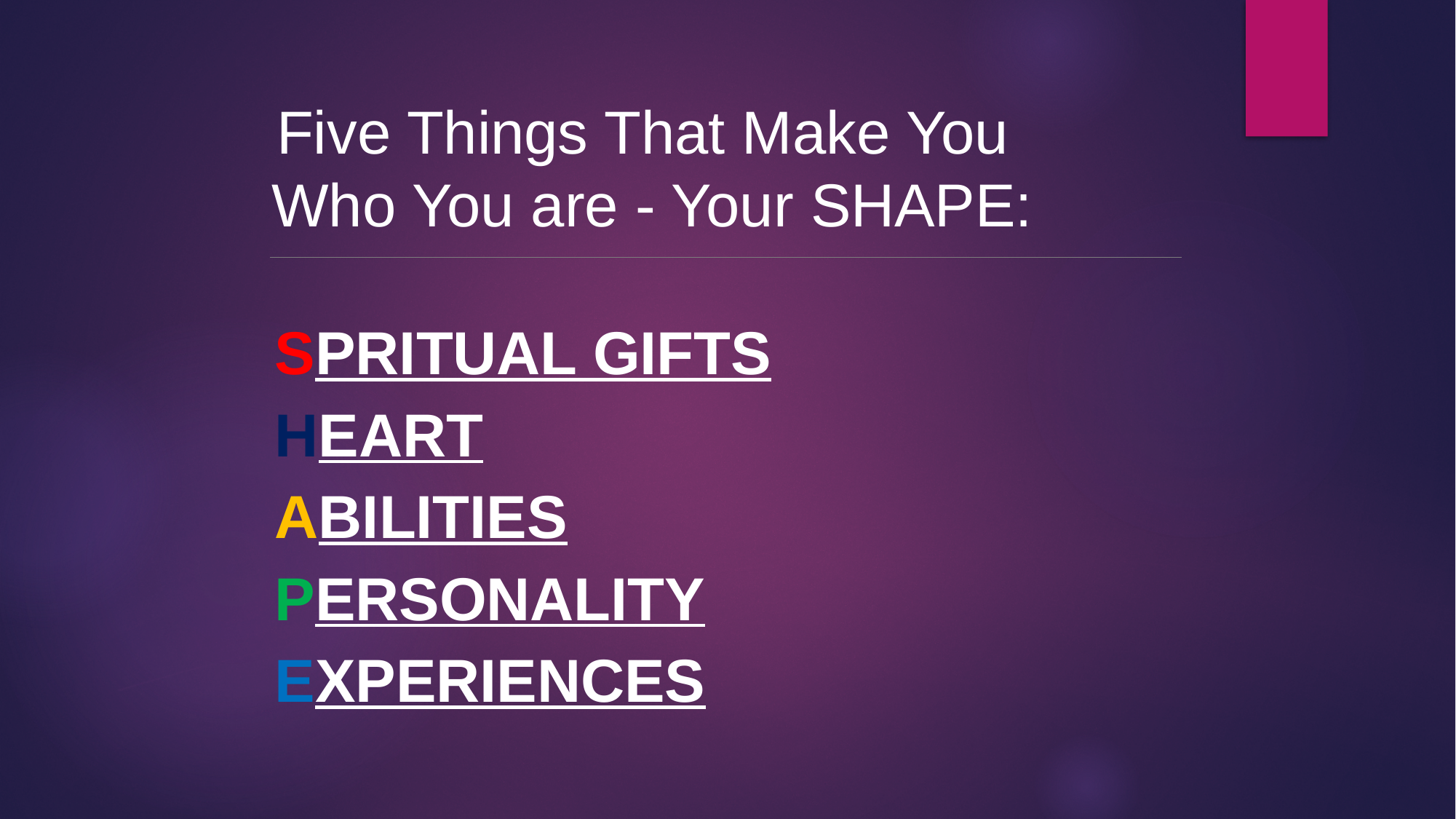

Five Things That Make You Who You are - Your SHAPE:

SPRITUAL GIFTS
HEART
ABILITIES
PERSONALITY
EXPERIENCES